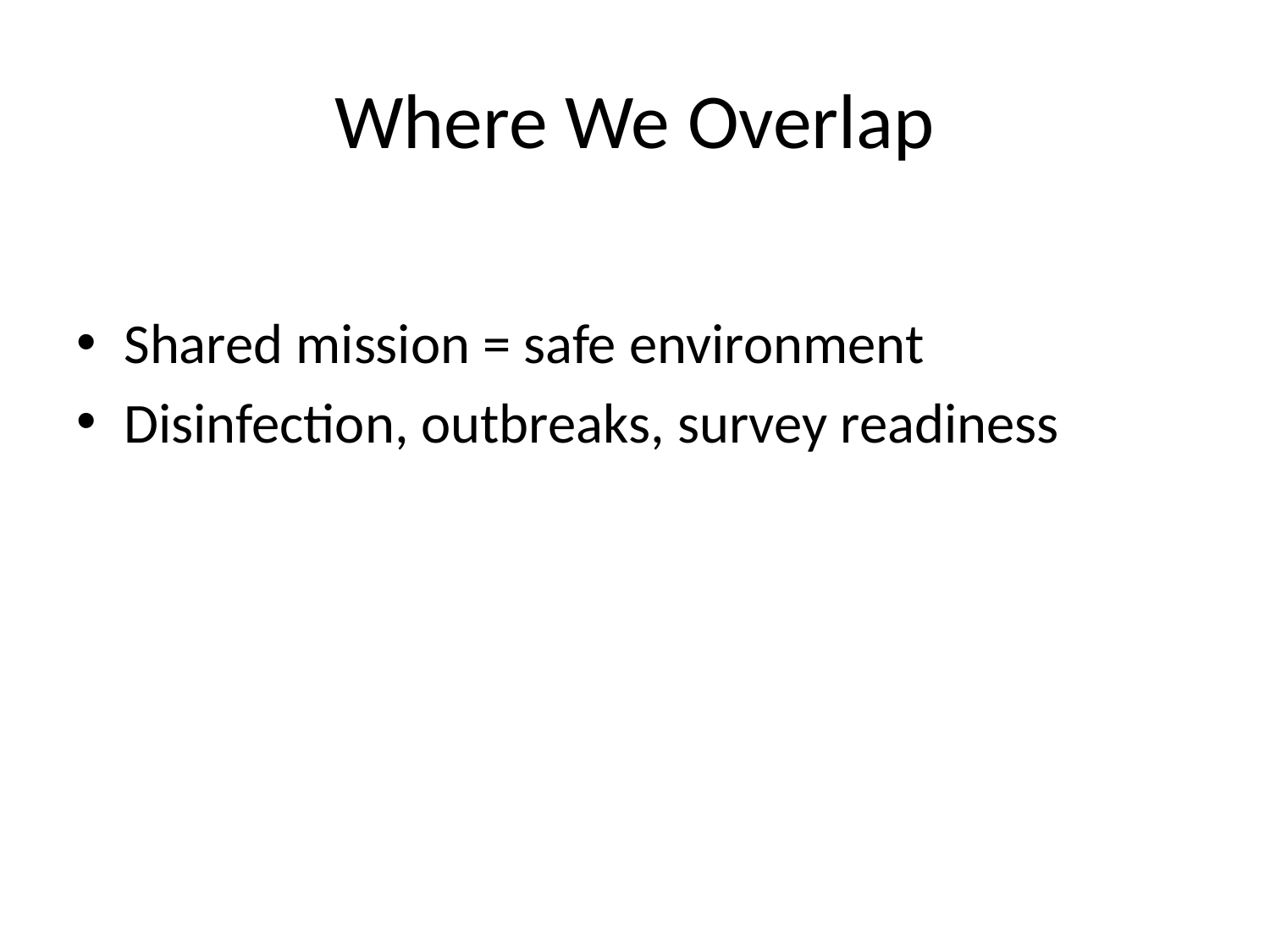

# Where We Overlap

Shared mission = safe environment
Disinfection, outbreaks, survey readiness